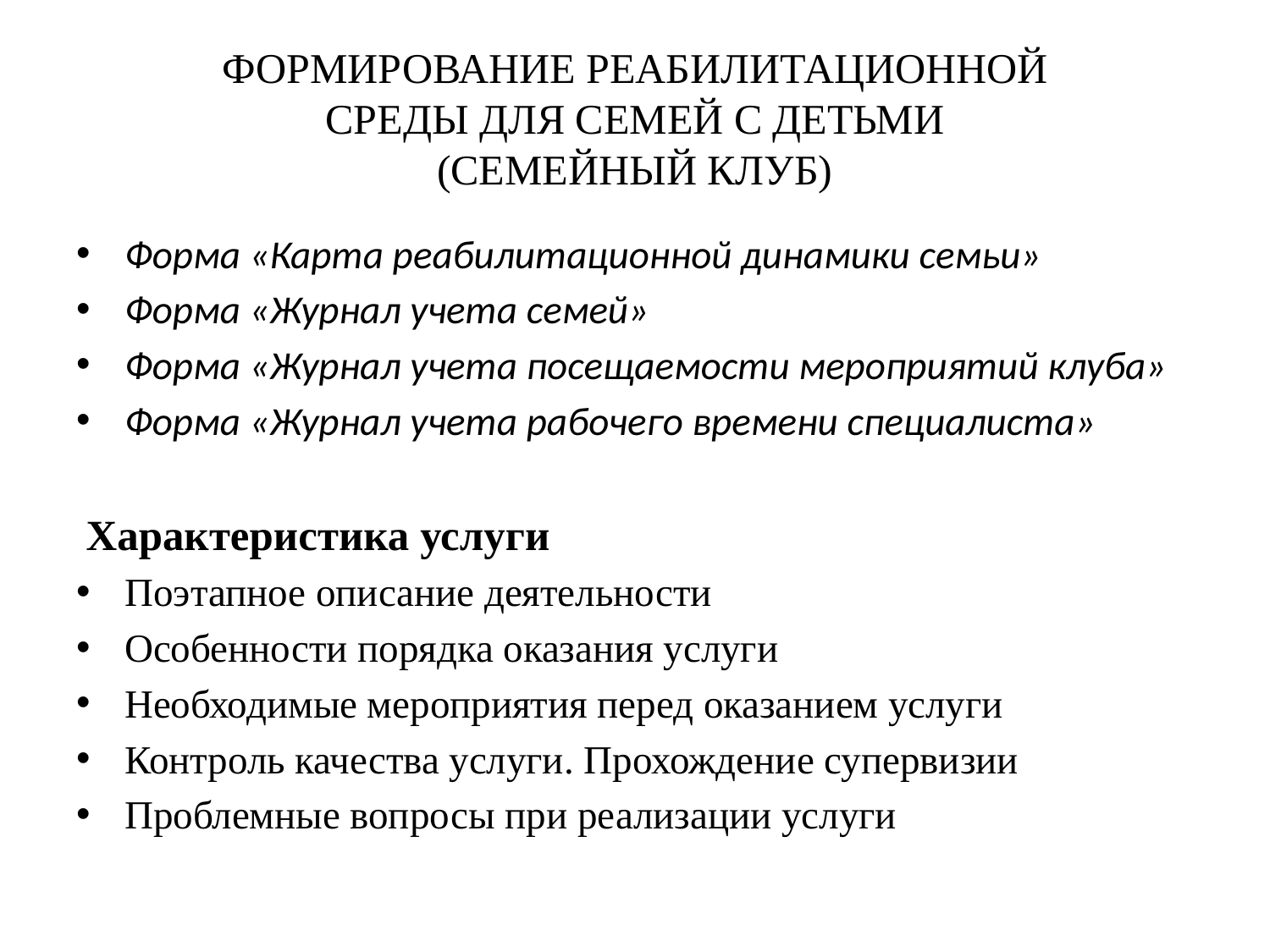

# ФОРМИРОВАНИЕ РЕАБИЛИТАЦИОННОЙ СРЕДЫ ДЛЯ СЕМЕЙ С ДЕТЬМИ (СЕМЕЙНЫЙ КЛУБ)
Форма «Карта реабилитационной динамики семьи»
Форма «Журнал учета семей»
Форма «Журнал учета посещаемости мероприятий клуба»
Форма «Журнал учета рабочего времени специалиста»

 Характеристика услуги
Поэтапное описание деятельности
Особенности порядка оказания услуги
Необходимые мероприятия перед оказанием услуги
Контроль качества услуги. Прохождение супервизии
Проблемные вопросы при реализации услуги